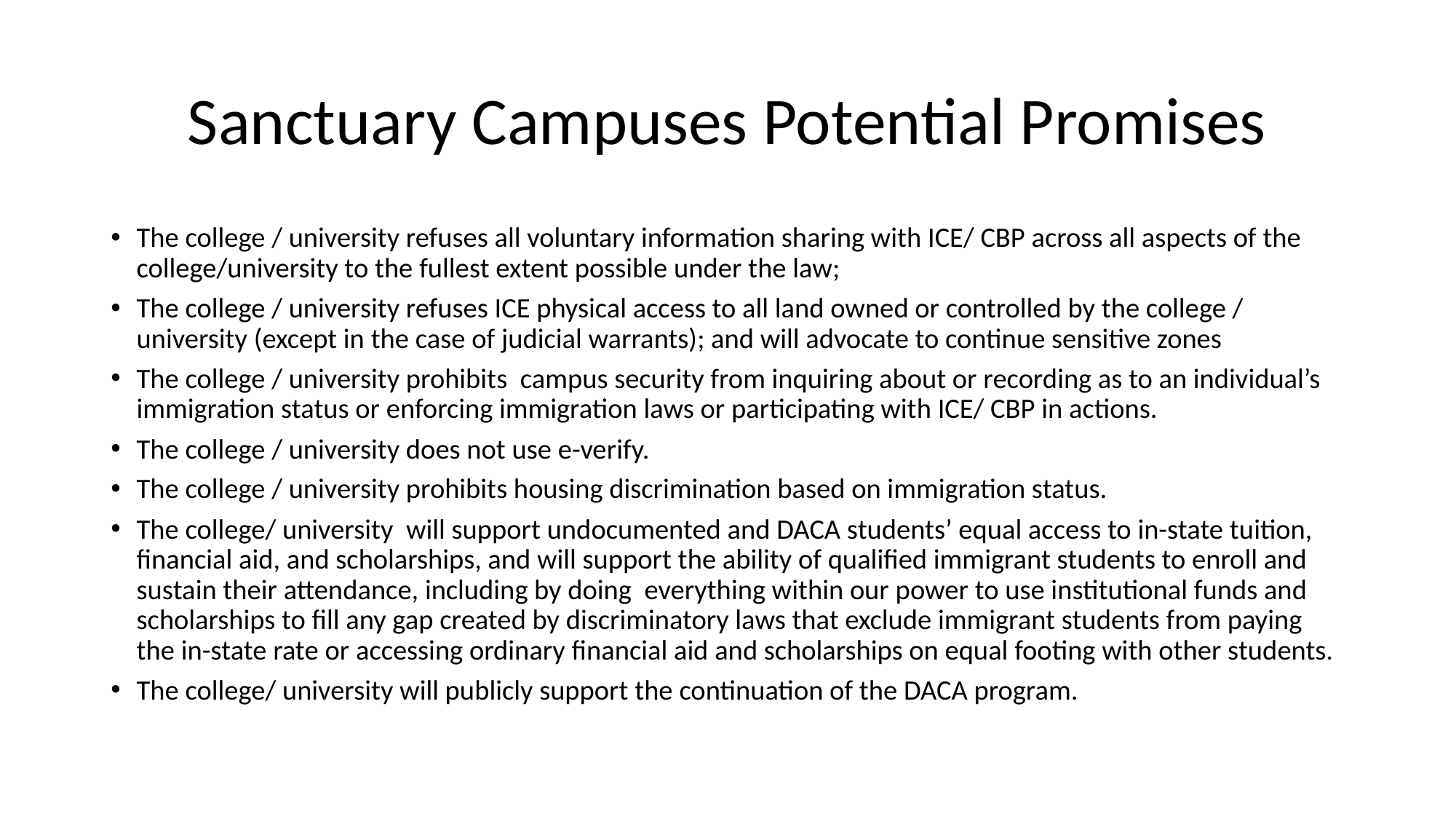

# Sanctuary Campuses Potential Promises
The college / university refuses all voluntary information sharing with ICE/ CBP across all aspects of the college/university to the fullest extent possible under the law;
The college / university refuses ICE physical access to all land owned or controlled by the college / university (except in the case of judicial warrants); and will advocate to continue sensitive zones
The college / university prohibits  campus security from inquiring about or recording as to an individual’s immigration status or enforcing immigration laws or participating with ICE/ CBP in actions.
The college / university does not use e-verify.
The college / university prohibits housing discrimination based on immigration status.
The college/ university  will support undocumented and DACA students’ equal access to in-state tuition, financial aid, and scholarships, and will support the ability of qualified immigrant students to enroll and sustain their attendance, including by doing  everything within our power to use institutional funds and scholarships to fill any gap created by discriminatory laws that exclude immigrant students from paying the in-state rate or accessing ordinary financial aid and scholarships on equal footing with other students.
The college/ university will publicly support the continuation of the DACA program.